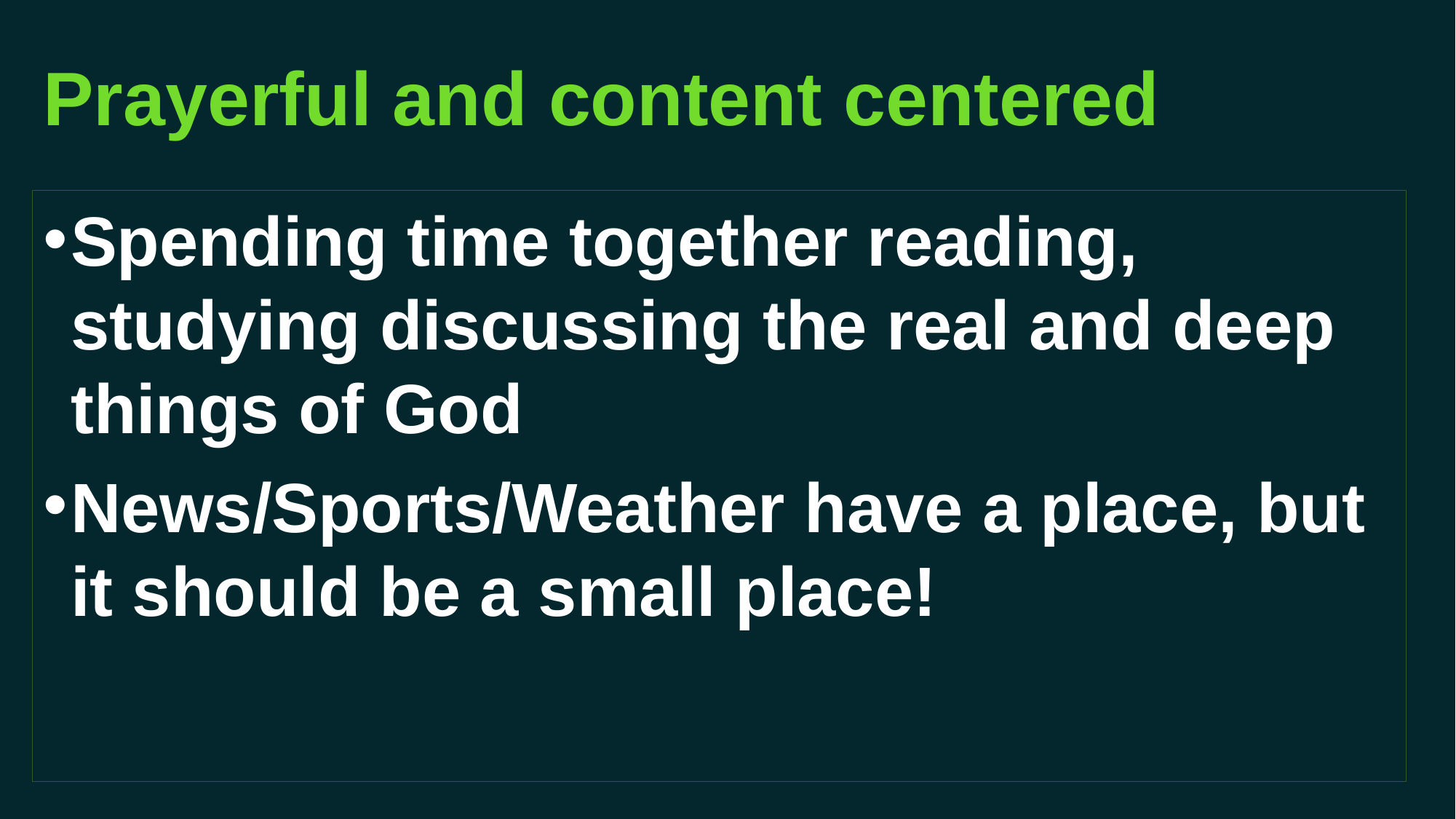

# Prayerful and content centered
Spending time together reading, studying discussing the real and deep things of God
News/Sports/Weather have a place, but it should be a small place!